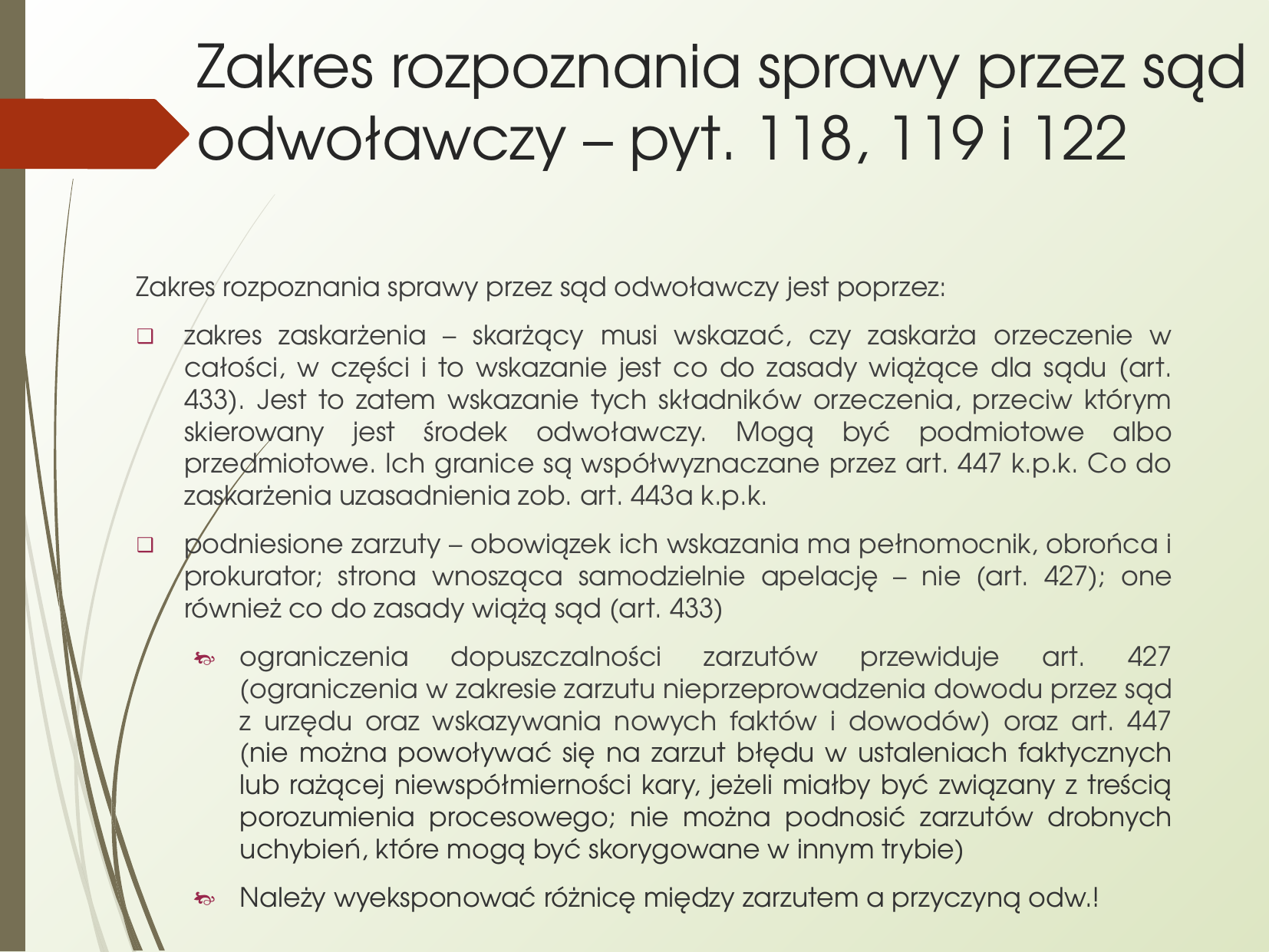

Zakres rozpoznania sprawy przez sąd odwoławczy – pyt. 118, 119 i 122
Zakres rozpoznania sprawy przez sąd odwoławczy jest poprzez:
zakres zaskarżenia – skarżący musi wskazać, czy zaskarża orzeczenie w całości, w części i to wskazanie jest co do zasady wiążące dla sądu (art. 433). Jest to zatem wskazanie tych składników orzeczenia, przeciw którym skierowany jest środek odwoławczy. Mogą być podmiotowe albo przedmiotowe. Ich granice są współwyznaczane przez art. 447 k.p.k. Co do zaskarżenia uzasadnienia zob. art. 443a k.p.k.
podniesione zarzuty – obowiązek ich wskazania ma pełnomocnik, obrońca i prokurator; strona wnosząca samodzielnie apelację – nie (art. 427); one również co do zasady wiążą sąd (art. 433)
ograniczenia dopuszczalności zarzutów przewiduje art. 427 (ograniczenia w zakresie zarzutu nieprzeprowadzenia dowodu przez sąd z urzędu oraz wskazywania nowych faktów i dowodów) oraz art. 447 (nie można powoływać się na zarzut błędu w ustaleniach faktycznych lub rażącej niewspółmierności kary, jeżeli miałby być związany z treścią porozumienia procesowego; nie można podnosić zarzutów drobnych uchybień, które mogą być skorygowane w innym trybie)
Należy wyeksponować różnicę między zarzutem a przyczyną odw.!